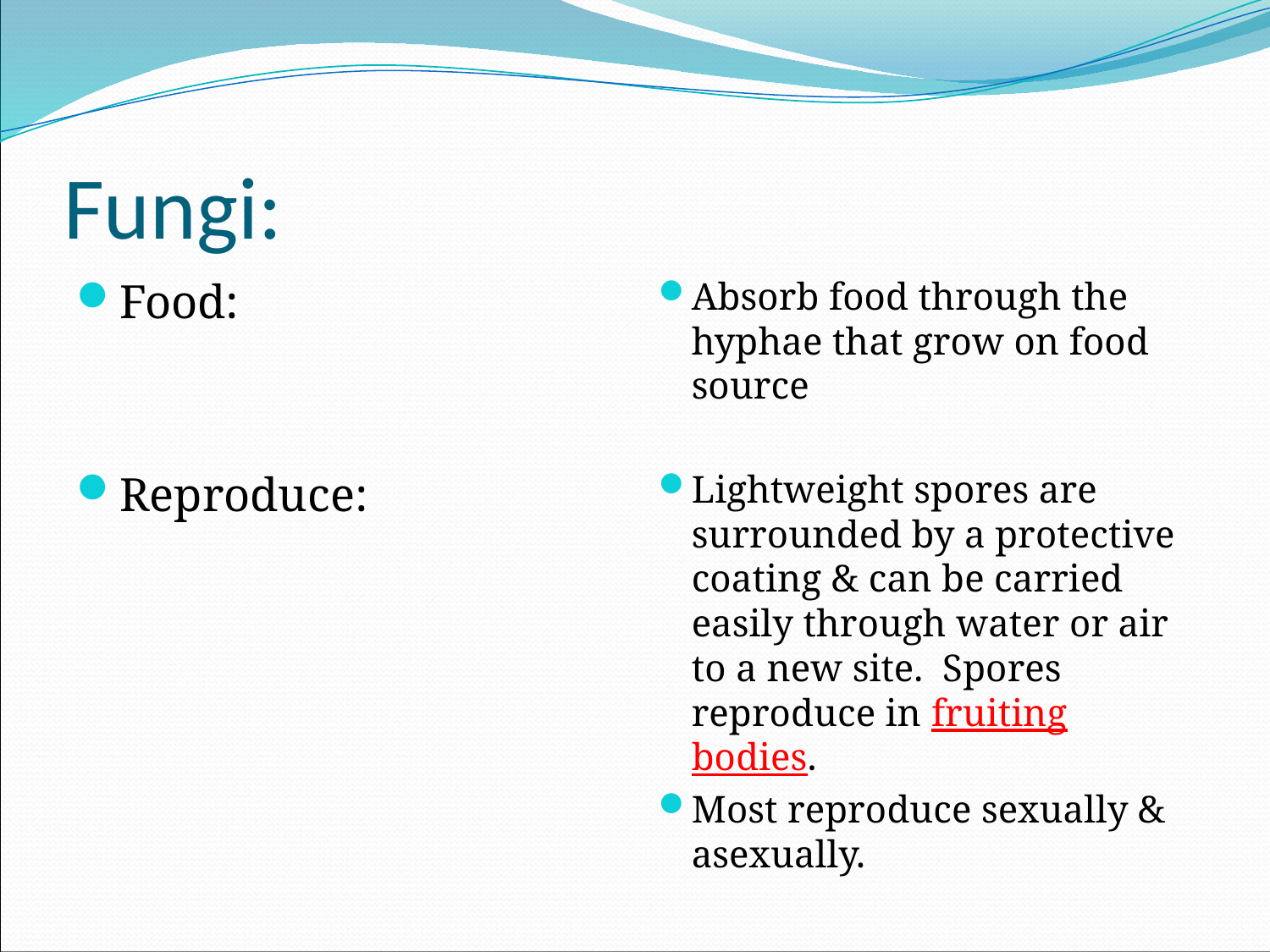

# Fungi:
Food:

Reproduce:
Absorb food through the hyphae that grow on food source

Lightweight spores are surrounded by a protective coating & can be carried easily through water or air to a new site.  Spores reproduce in fruiting bodies.
Most reproduce sexually & asexually.